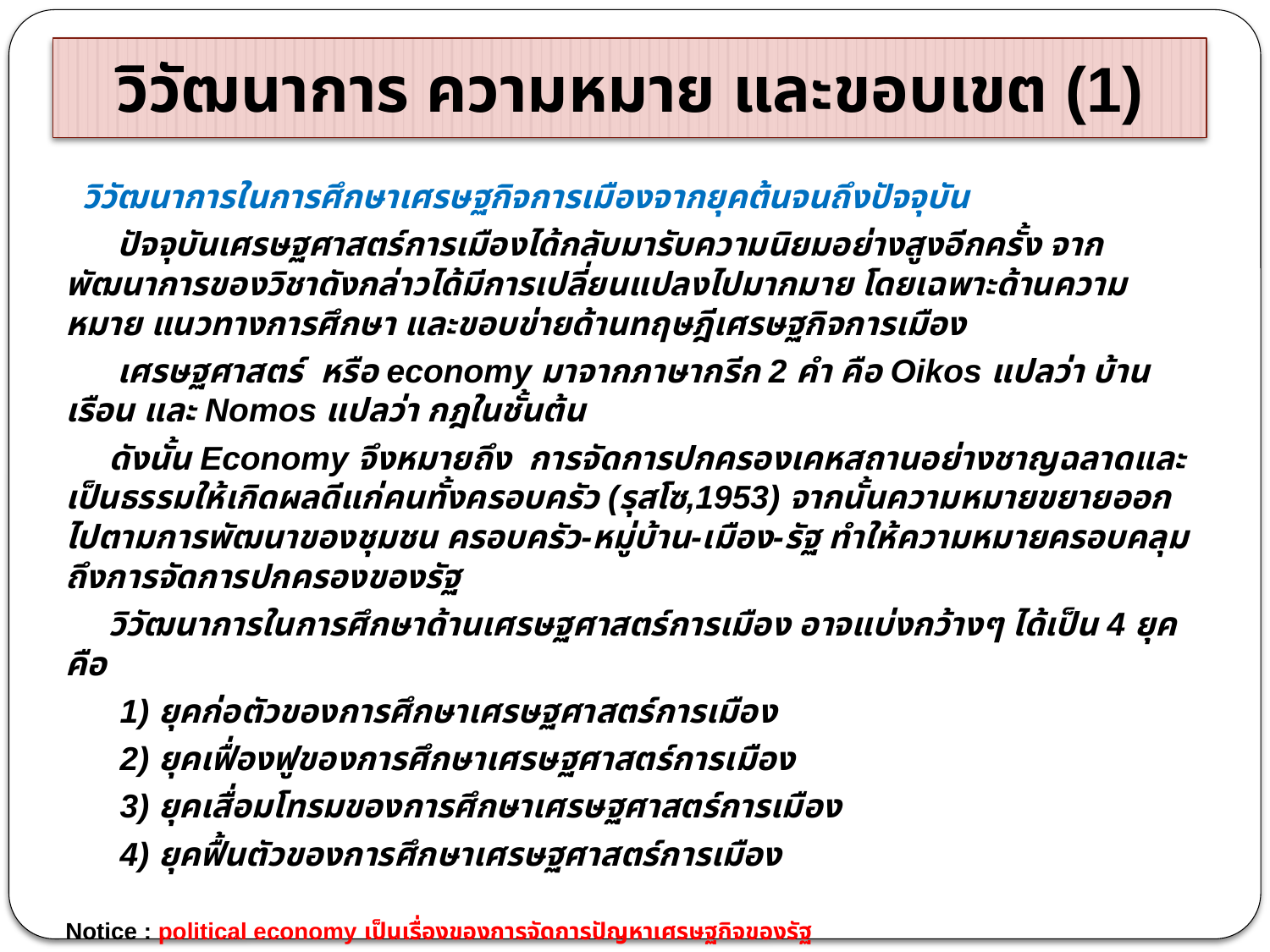

# วิวัฒนาการ ความหมาย และขอบเขต (1)
  วิวัฒนาการในการศึกษาเศรษฐกิจการเมืองจากยุคต้นจนถึงปัจจุบัน
      ปัจจุบันเศรษฐศาสตร์การเมืองได้กลับมารับความนิยมอย่างสูงอีกครั้ง จากพัฒนาการของวิชาดังกล่าวได้มีการเปลี่ยนแปลงไปมากมาย โดยเฉพาะด้านความหมาย แนวทางการศึกษา และขอบข่ายด้านทฤษฎีเศรษฐกิจการเมือง
      เศรษฐศาสตร์  หรือ economy มาจากภาษากรีก 2 คำ คือ Oikos แปลว่า บ้านเรือน และ Nomos แปลว่า กฎในชั้นต้น
     ดังนั้น Economy จึงหมายถึง  การจัดการปกครองเคหสถานอย่างชาญฉลาดและเป็นธรรมให้เกิดผลดีแก่คนทั้งครอบครัว (รุสโซ,1953) จากนั้นความหมายขยายออกไปตามการพัฒนาของชุมชน ครอบครัว-หมู่บ้าน-เมือง-รัฐ ทำให้ความหมายครอบคลุมถึงการจัดการปกครองของรัฐ
     วิวัฒนาการในการศึกษาด้านเศรษฐศาสตร์การเมือง อาจแบ่งกว้างๆ ได้เป็น 4 ยุค คือ
      1) ยุคก่อตัวของการศึกษาเศรษฐศาสตร์การเมือง
      2) ยุคเฟื่องฟูของการศึกษาเศรษฐศาสตร์การเมือง
      3) ยุคเสื่อมโทรมของการศึกษาเศรษฐศาสตร์การเมือง
      4) ยุคฟื้นตัวของการศึกษาเศรษฐศาสตร์การเมือง

Notice : political economy เป็นเรื่องของการจัดการปัญหาเศรษฐกิจของรัฐ